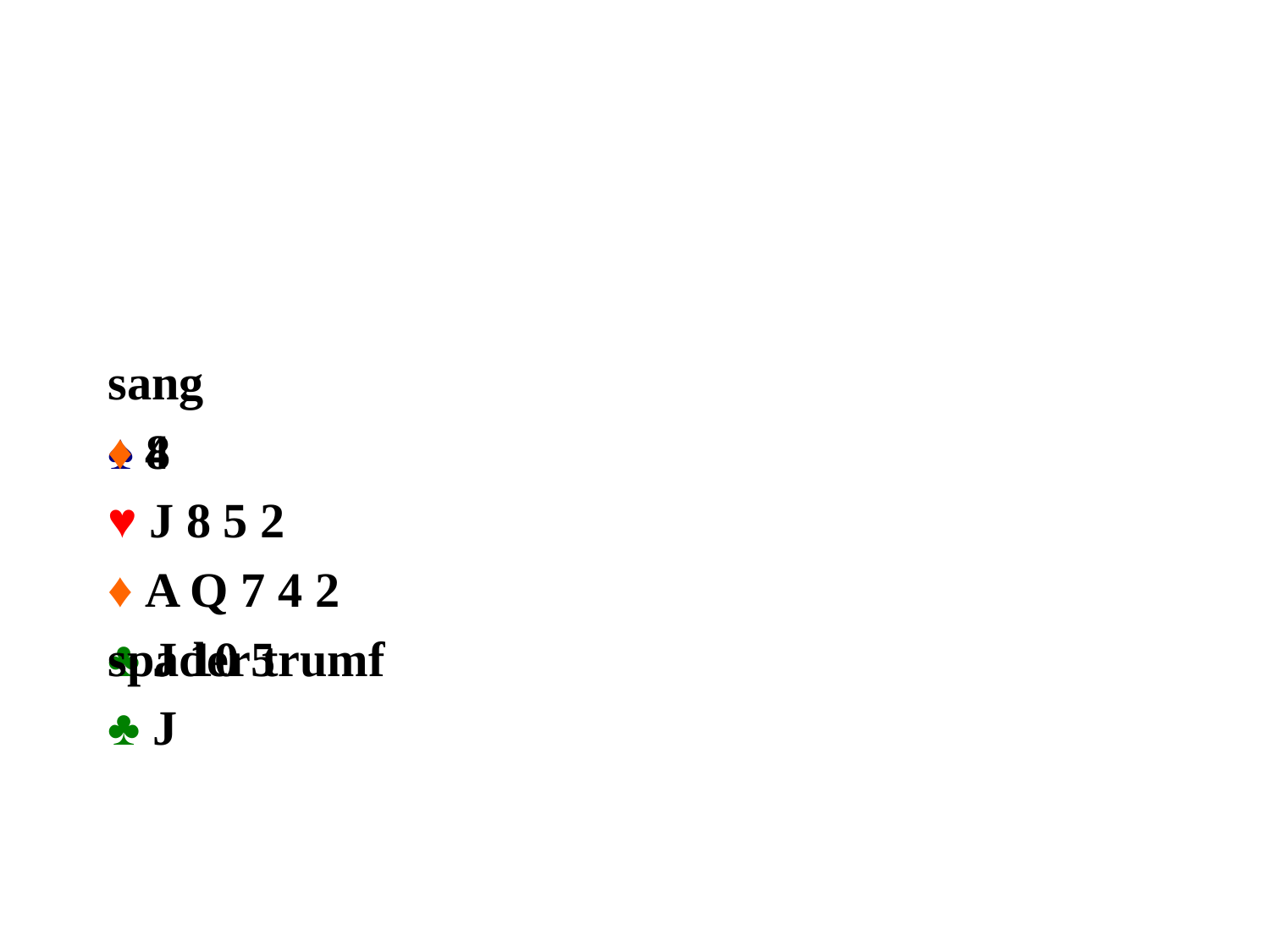

#

♠ 8
♥ J 8 5 2
♦ A Q 7 4 2
♣ J 10 5

sang
♦ 4

spader trumf
♣ J